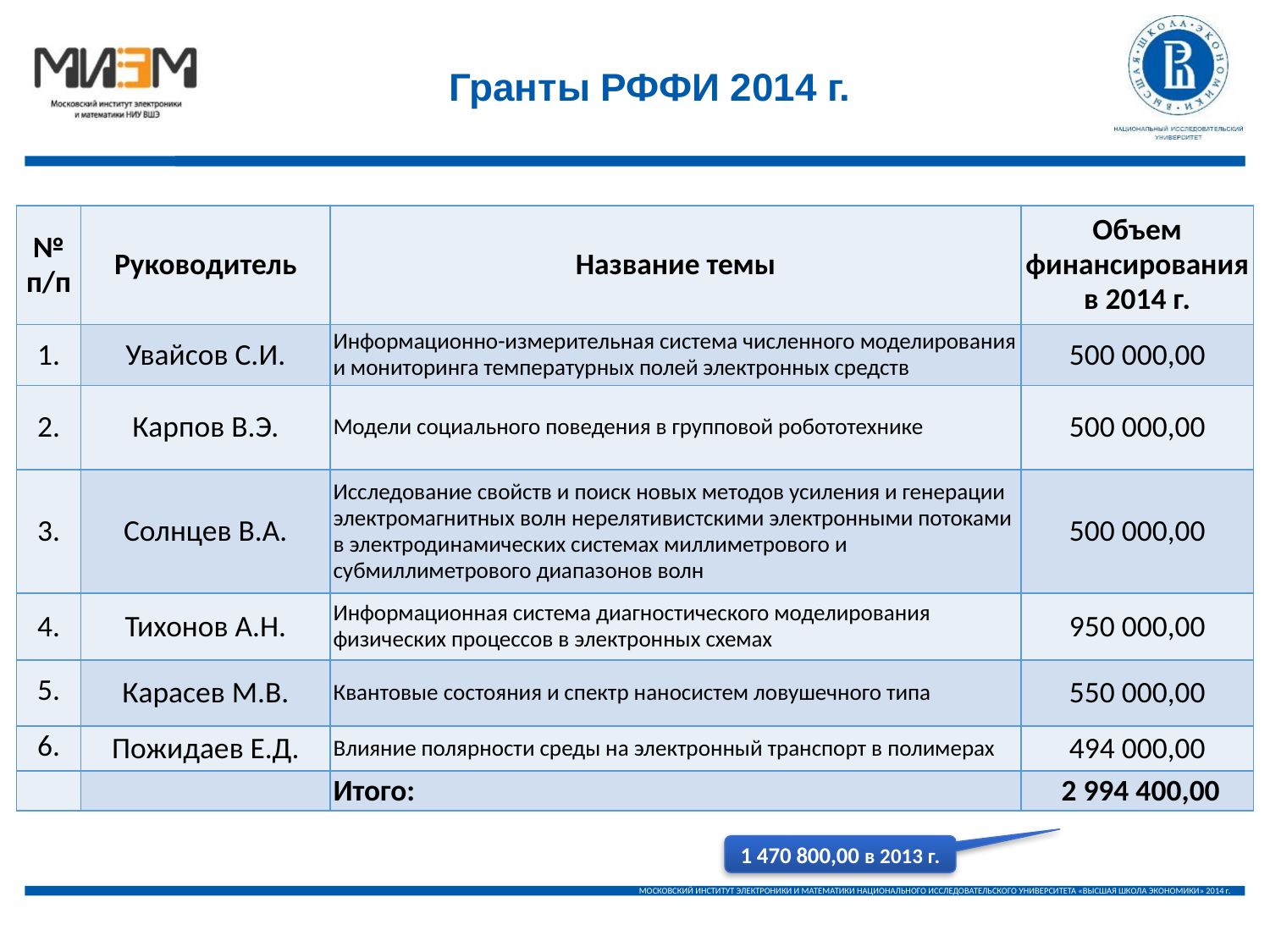

Гранты РФФИ 2014 г.
| № п/п | Руководитель | Название темы | Объем финансирования в 2014 г. |
| --- | --- | --- | --- |
| 1. | Увайсов С.И. | Информационно-измерительная система численного моделирования и мониторинга температурных полей электронных средств | 500 000,00 |
| 2. | Карпов В.Э. | Модели социального поведения в групповой робототехнике | 500 000,00 |
| 3. | Солнцев В.А. | Исследование свойств и поиск новых методов усиления и генерации электромагнитных волн нерелятивистскими электронными потоками в электродинамических системах миллиметрового и субмиллиметрового диапазонов волн | 500 000,00 |
| 4. | Тихонов А.Н. | Информационная система диагностического моделирования физических процессов в электронных схемах | 950 000,00 |
| 5. | Карасев М.В. | Квантовые состояния и спектр наносистем ловушечного типа | 550 000,00 |
| 6. | Пожидаев Е.Д. | Влияние полярности среды на электронный транспорт в полимерах | 494 000,00 |
|  |  | Итого: | 2 994 400,00 |
1 470 800,00 в 2013 г.